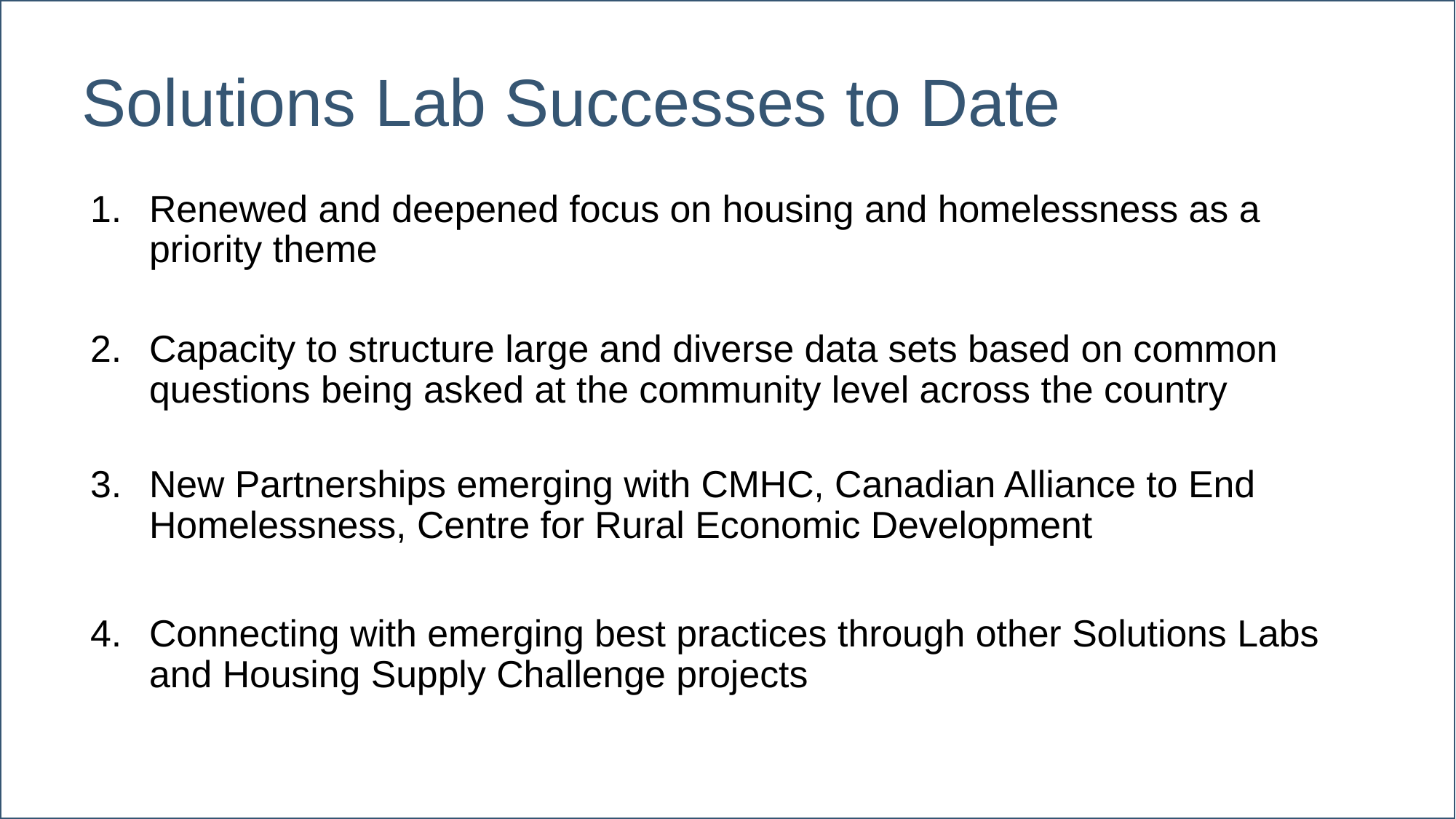

Solutions Lab Successes to Date
Renewed and deepened focus on housing and homelessness as a priority theme
Capacity to structure large and diverse data sets based on common questions being asked at the community level across the country
New Partnerships emerging with CMHC, Canadian Alliance to End Homelessness, Centre for Rural Economic Development

Connecting with emerging best practices through other Solutions Labs and Housing Supply Challenge projects